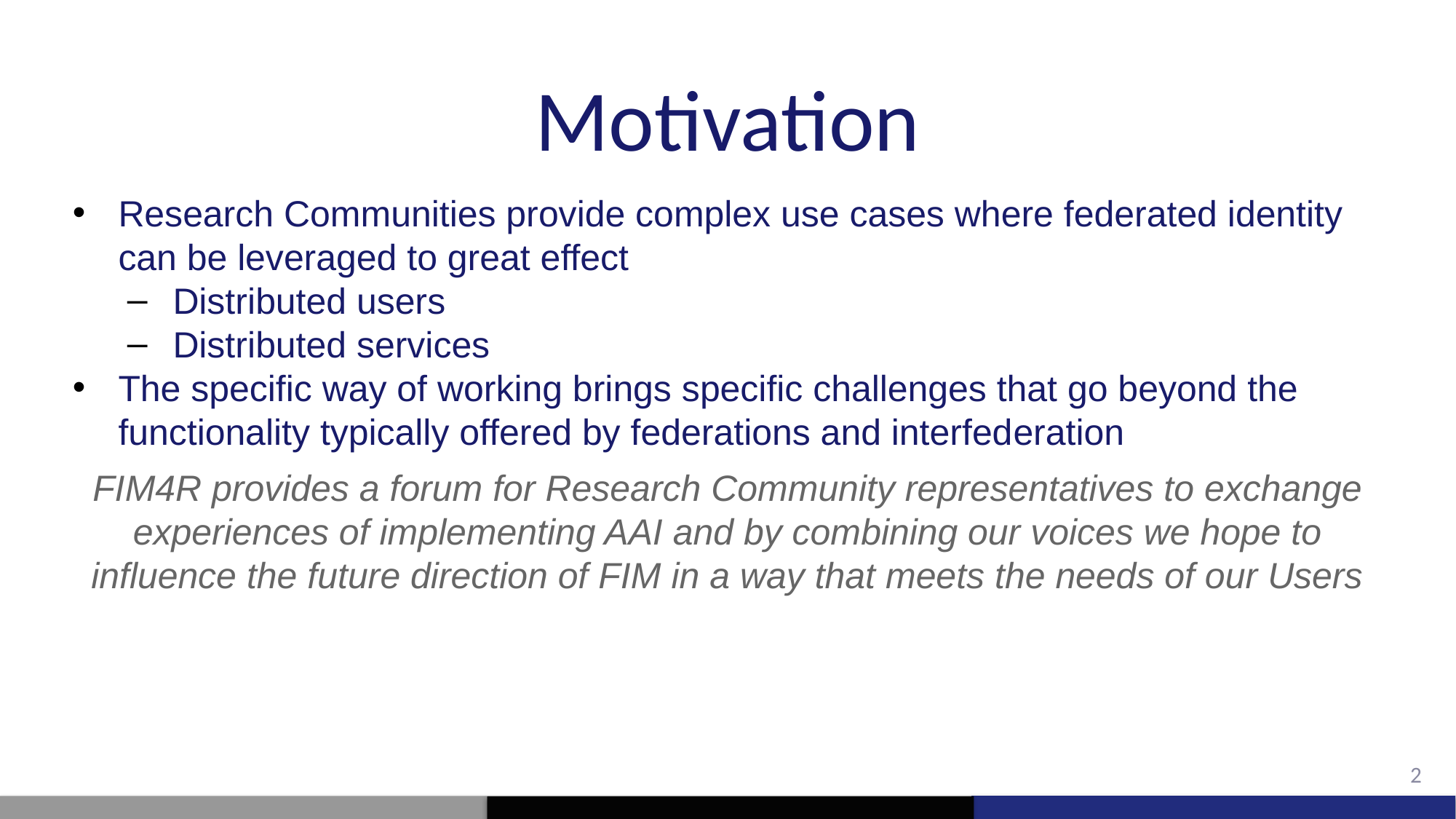

# Motivation
Research Communities provide complex use cases where federated identity can be leveraged to great effect
Distributed users
Distributed services
The specific way of working brings specific challenges that go beyond the functionality typically offered by federations and interfederation
FIM4R provides a forum for Research Community representatives to exchange experiences of implementing AAI and by combining our voices we hope to influence the future direction of FIM in a way that meets the needs of our Users
2